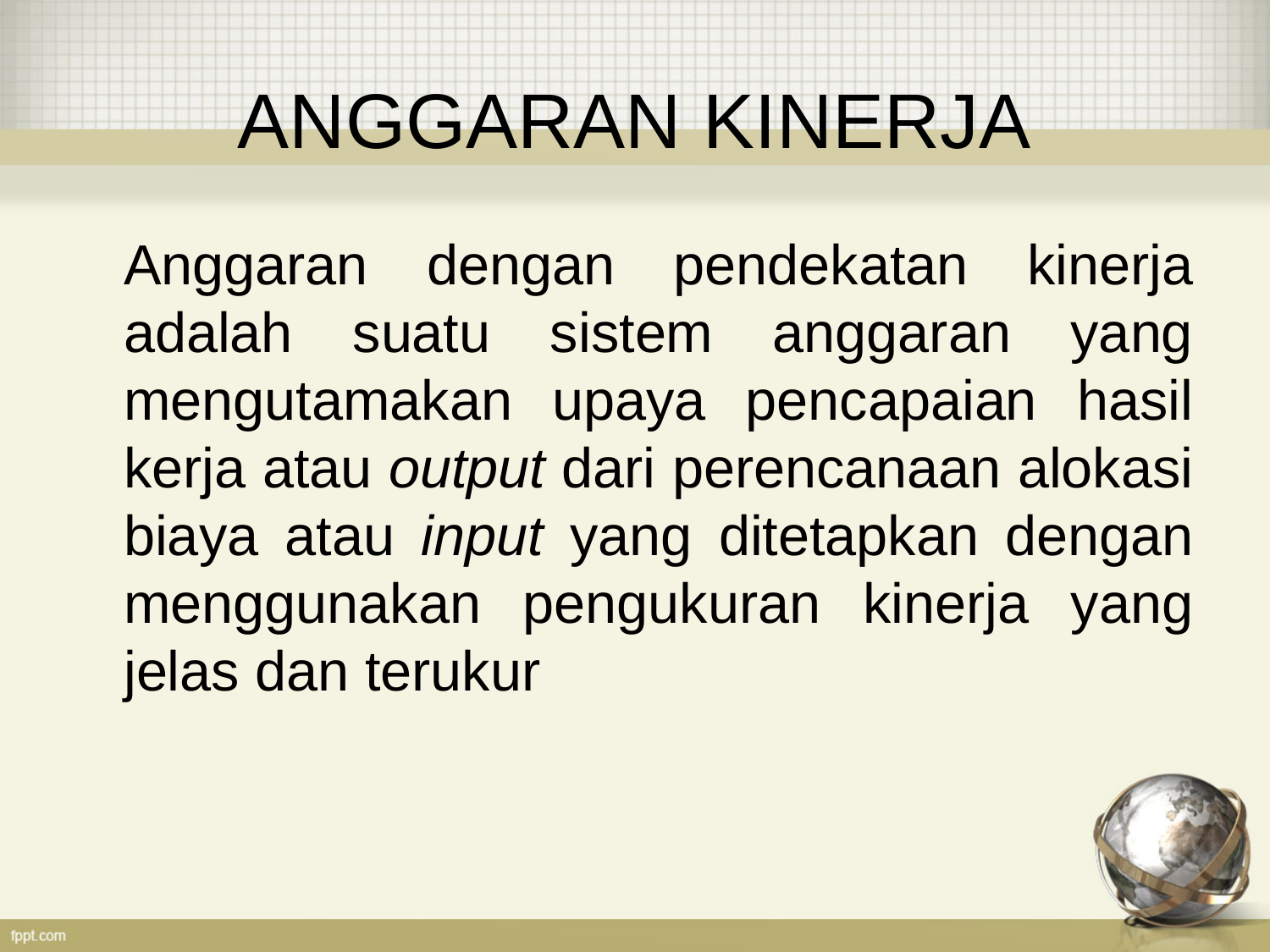

# ANGGARAN KINERJA
	Anggaran dengan pendekatan kinerja adalah suatu sistem anggaran yang mengutamakan upaya pencapaian hasil kerja atau output dari perencanaan alokasi biaya atau input yang ditetapkan dengan menggunakan pengukuran kinerja yang jelas dan terukur